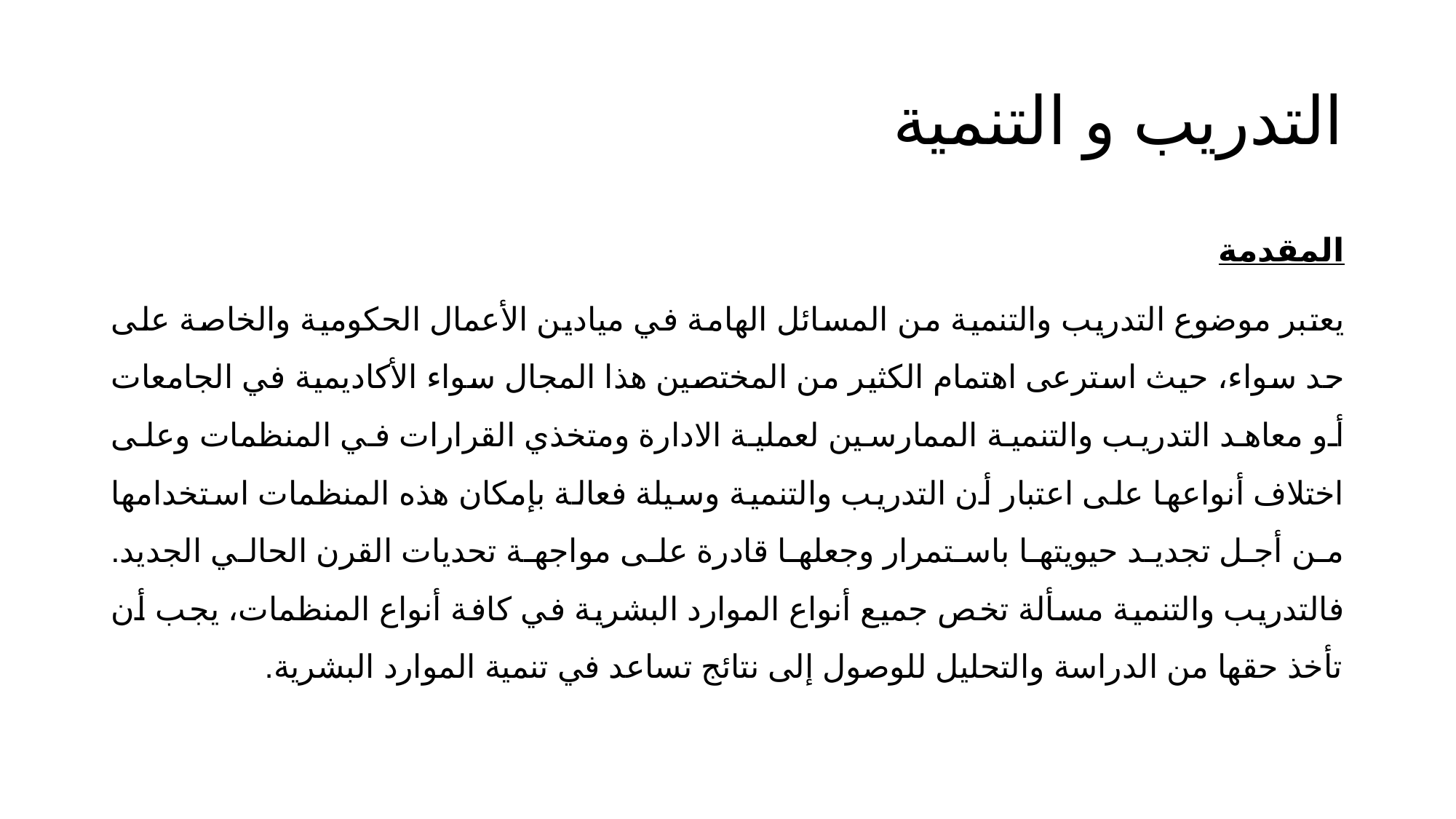

# التدريب و التنمية
المقدمة
يعتبر موضوع التدريب والتنمية من المسائل الهامة في ميادين الأعمال الحكومية والخاصة على حد سواء، حيث استرعى اهتمام الكثير من المختصين هذا المجال سواء الأكاديمية في الجامعات أو معاهد التدريب والتنمية الممارسين لعملية الادارة ومتخذي القرارات في المنظمات وعلى اختلاف أنواعها على اعتبار أن التدريب والتنمية وسيلة فعالة بإمكان هذه المنظمات استخدامها من أجل تجديد حيويتها باستمرار وجعلها قادرة على مواجهة تحديات القرن الحالي الجديد. فالتدريب والتنمية مسألة تخص جميع أنواع الموارد البشرية في كافة أنواع المنظمات، يجب أن تأخذ حقها من الدراسة والتحليل للوصول إلى نتائج تساعد في تنمية الموارد البشرية.